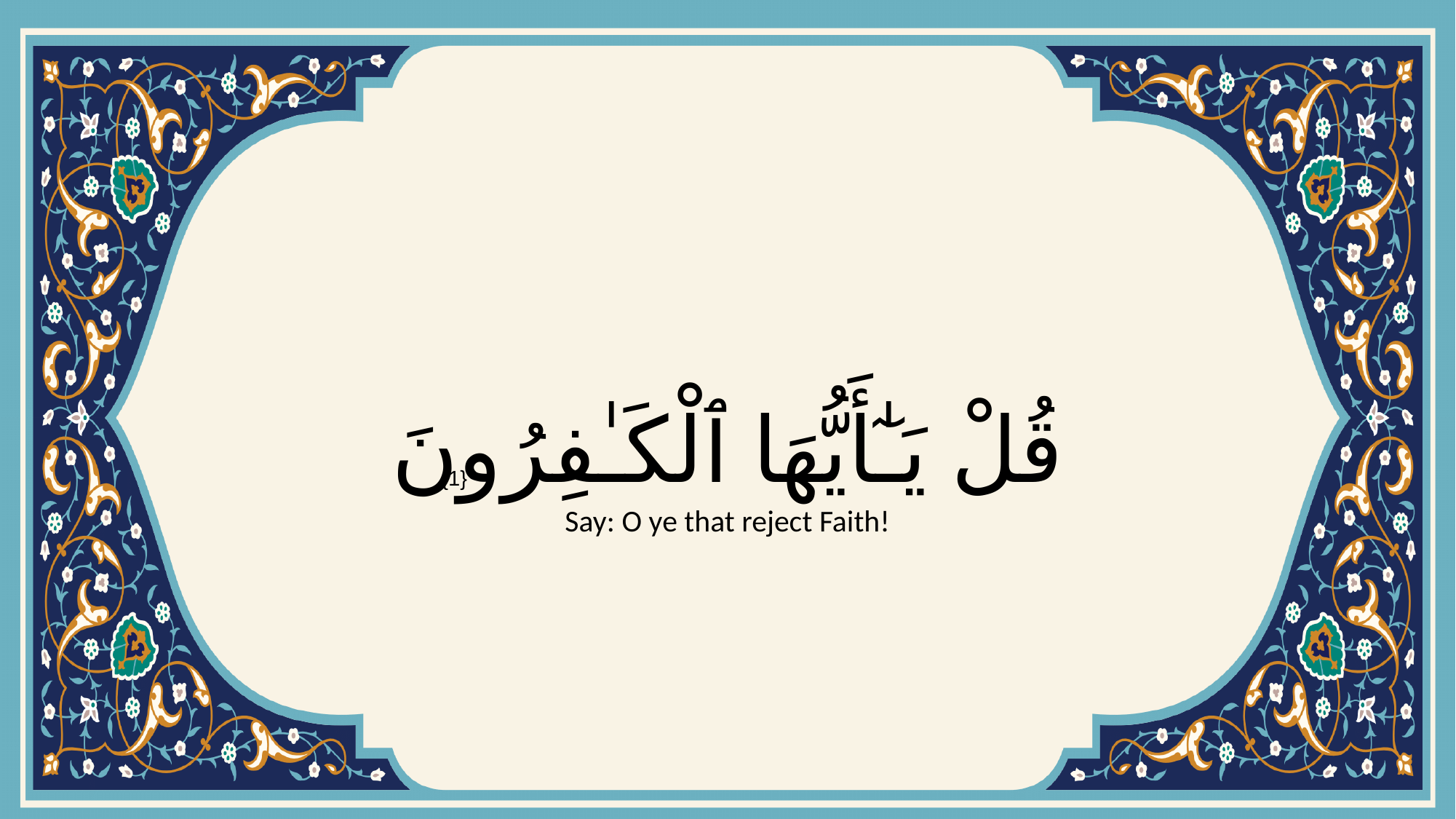

# قُلْ يَـٰٓأَيُّهَا ٱلْكَـٰفِرُونَ
{1}
Say: O ye that reject Faith!